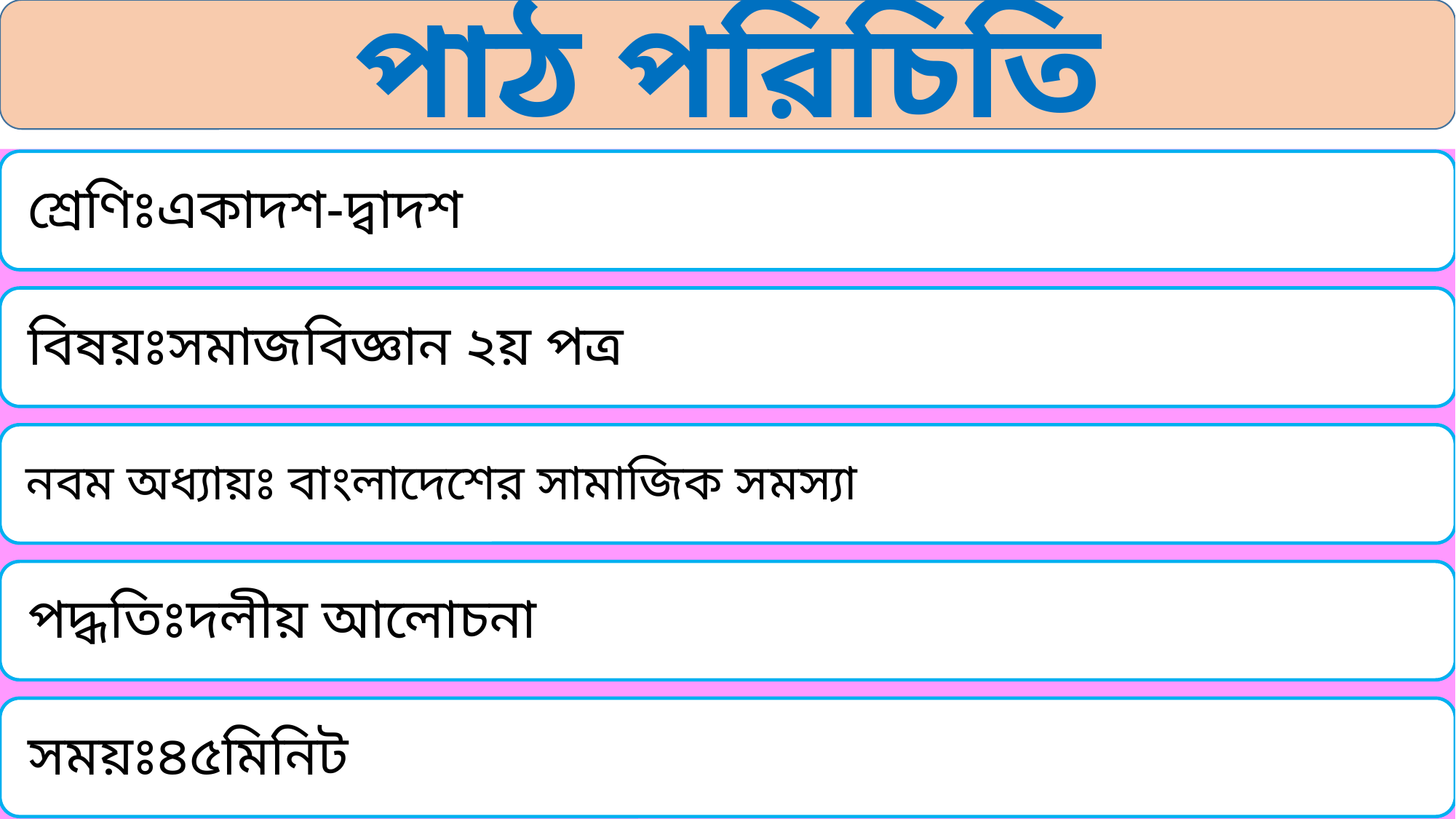

পাঠ পরিচিতি
শ্রেণিঃএকাদশ-দ্বাদশ
বিষয়ঃসমাজবিজ্ঞান ২য় পত্র
নবম অধ্যায়ঃ বাংলাদেশের সামাজিক সমস্যা
পদ্ধতিঃদলীয় আলোচনা
সময়ঃ৪৫মিনিট